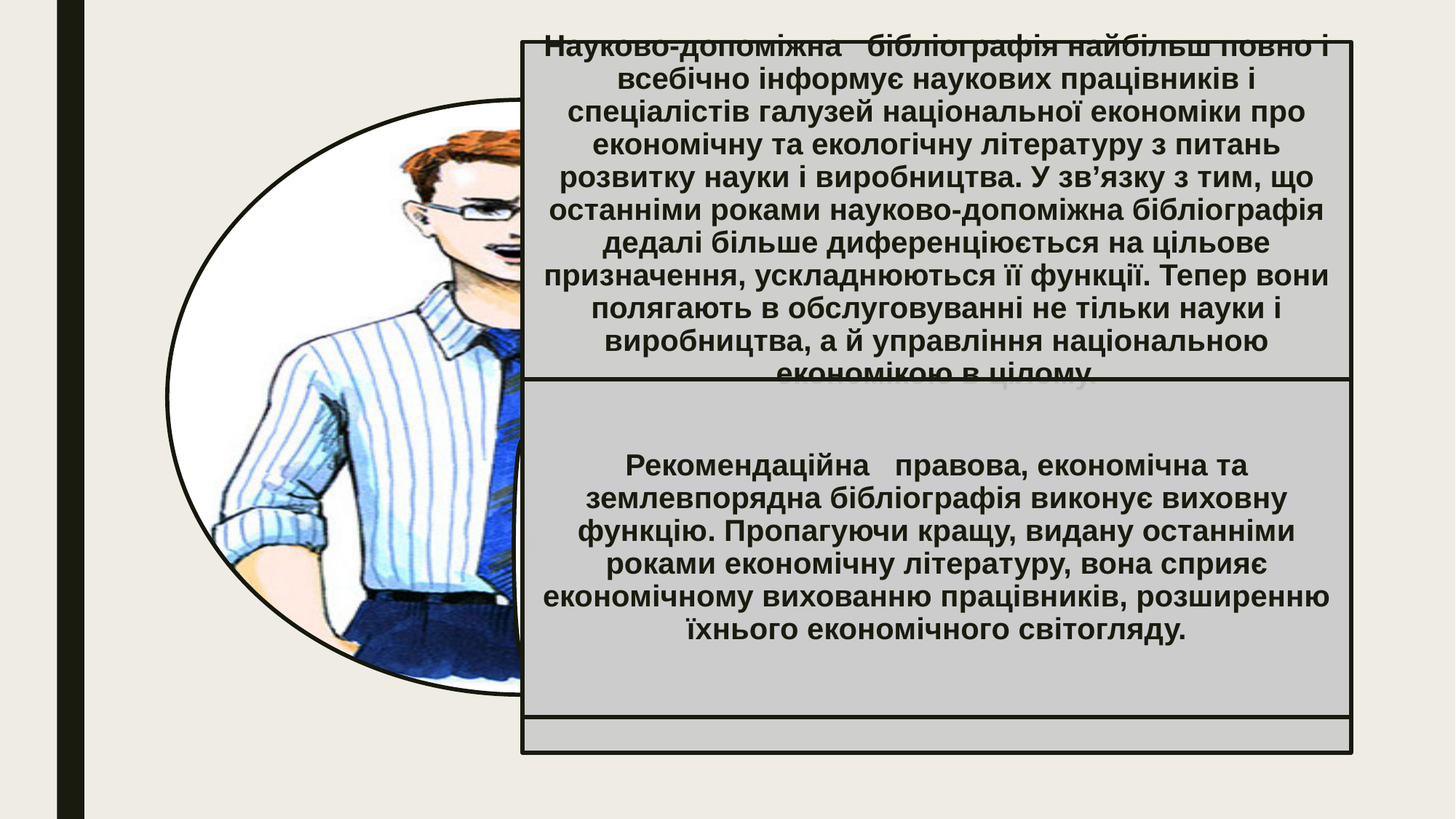

Науково-допоміжна   бібліографія найбільш повно і всебічно інформує наукових працівників і спеціалістів галузей національної економіки про економічну та екологічну літературу з питань розвитку науки і виробництва. У зв’язку з тим, що останніми роками науково-допоміжна бібліографія дедалі більше диференціюється на цільове призначення, ускладнюються її функції. Тепер вони полягають в обслуговуванні не тільки науки і виробництва, а й управління національною економікою в цілому.
Рекомендаційна   правова, економічна та землевпорядна бібліографія виконує виховну функцію. Пропагуючи кращу, видану останніми роками економічну літературу, вона сприяє економічному вихованню працівників, розширенню їхнього економічного світогляду.